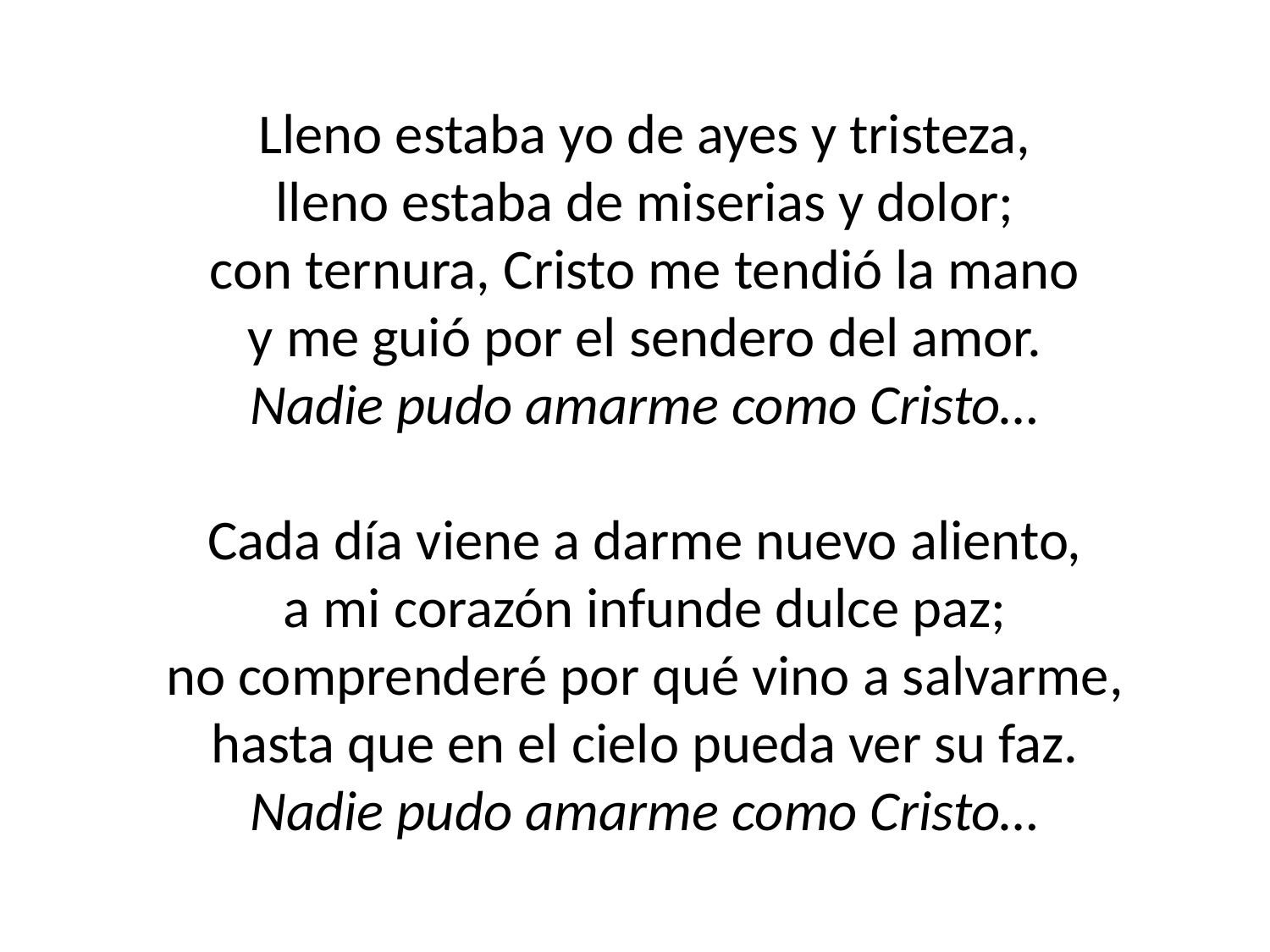

Lleno estaba yo de ayes y tristeza,
lleno estaba de miserias y dolor;
con ternura, Cristo me tendió la mano
y me guió por el sendero del amor.
Nadie pudo amarme como Cristo…

Cada día viene a darme nuevo aliento,
a mi corazón infunde dulce paz;
no comprenderé por qué vino a salvarme,
hasta que en el cielo pueda ver su faz.
Nadie pudo amarme como Cristo…